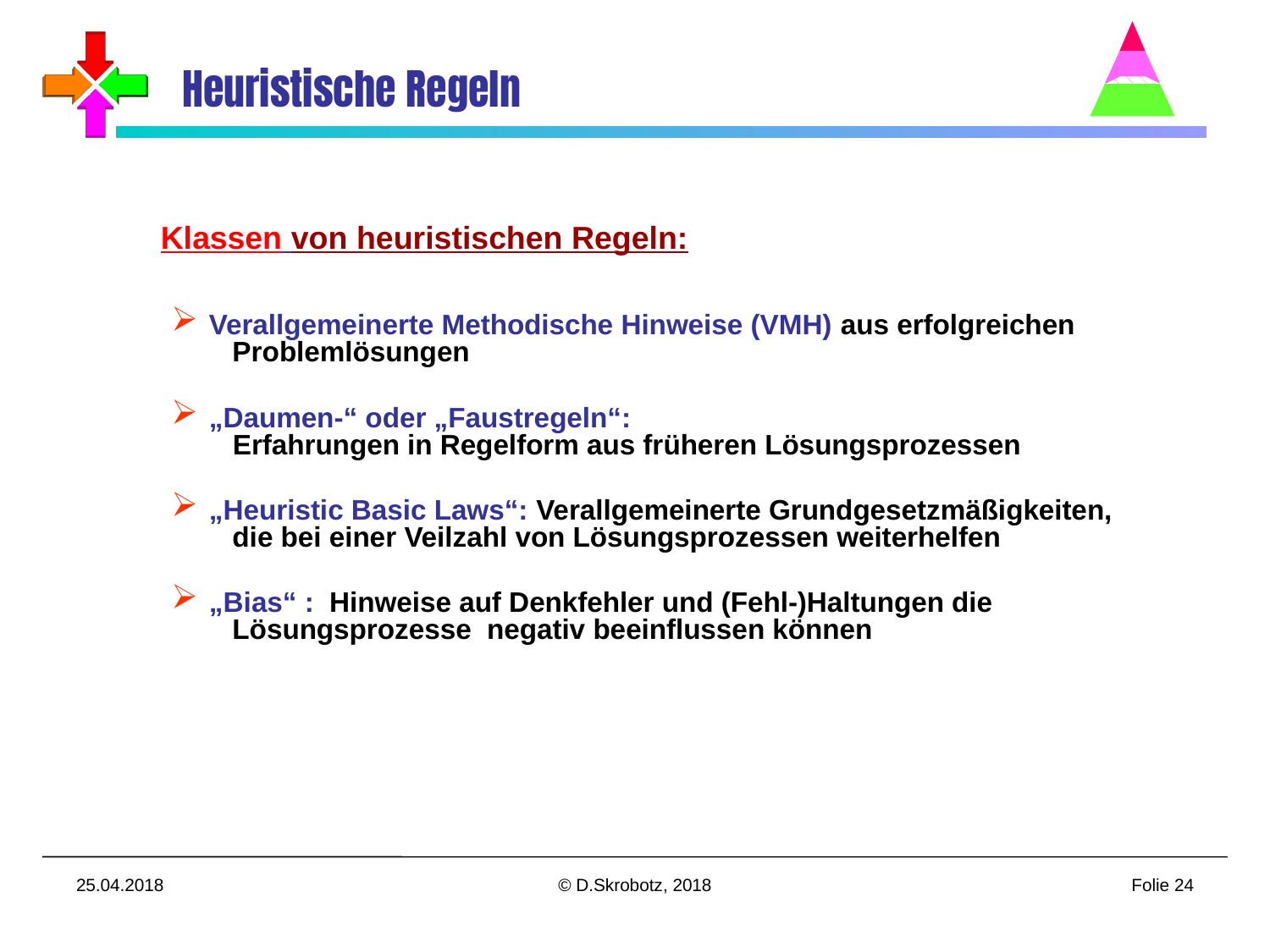

Heuristische Regeln
Klassen von heuristischen Regeln:

 Verallgemeinerte Methodische Hinweise (VMH) aus erfolgreichen
    Problemlösungen
 „Daumen-“ oder „Faustregeln“:
    Erfahrungen in Regelform aus früheren Lösungsprozessen

 „Heuristic Basic Laws“: Verallgemeinerte Grundgesetzmäßigkeiten,
    die bei einer Veilzahl von Lösungsprozessen weiterhelfen

 „Bias“ :  Hinweise auf Denkfehler und (Fehl-)Haltungen die
    Lösungsprozesse  negativ beeinflussen können

25.04.2018
© D.Skrobotz, 2018
Folie 24